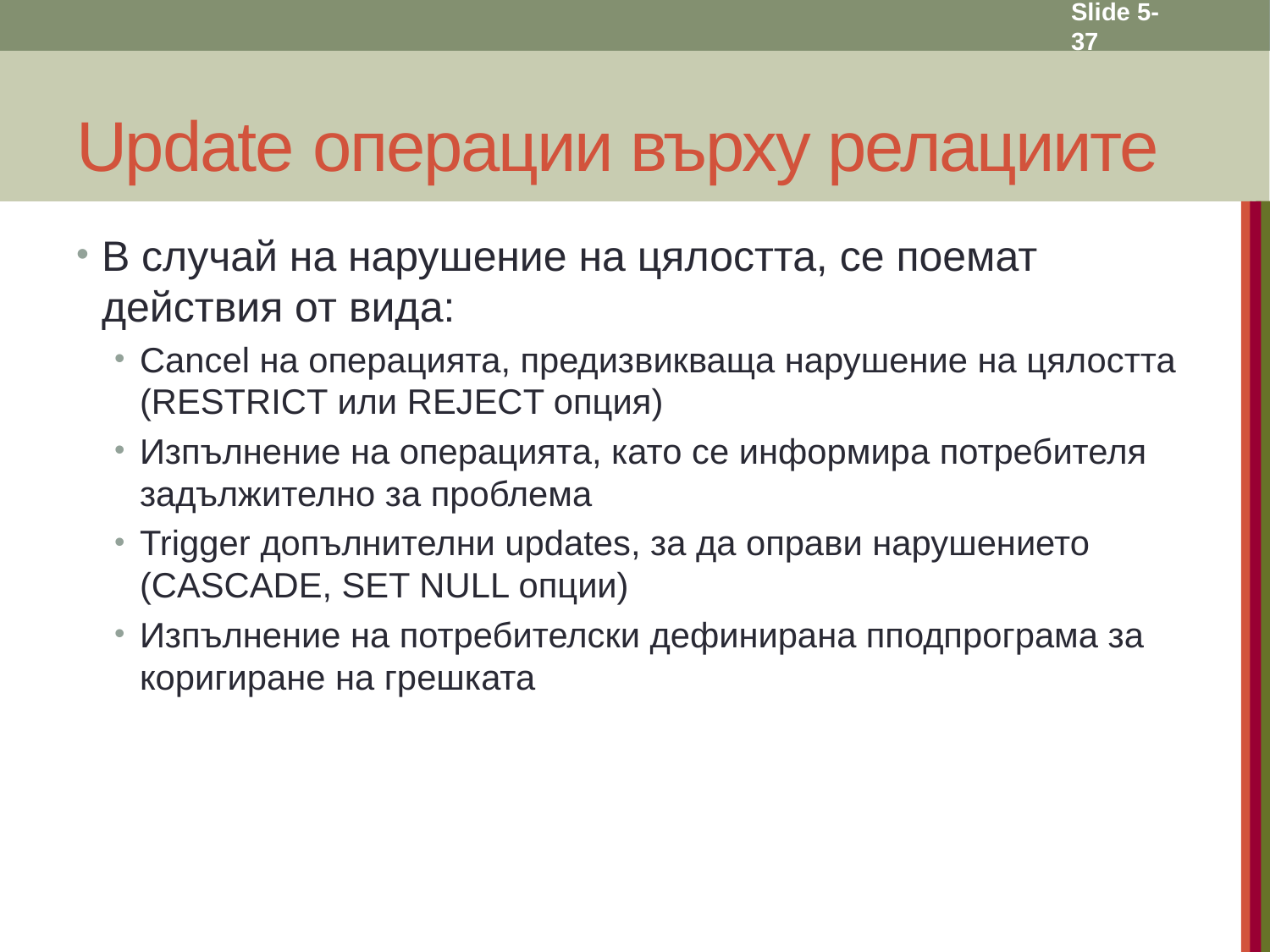

Slide 5- 37
# Update операции върху релациите
В случай на нарушение на цялостта, се поемат действия от вида:
Cancel на операцията, предизвикваща нарушение на цялостта (RESTRICT или REJECT опция)
Изпълнение на операцията, като се информира потребителя задължително за проблема
Trigger допълнителни updates, за да оправи нарушението (CASCADE, SET NULL опции)
Изпълнение на потребителски дефинирана пподпрограма за коригиране на грешката